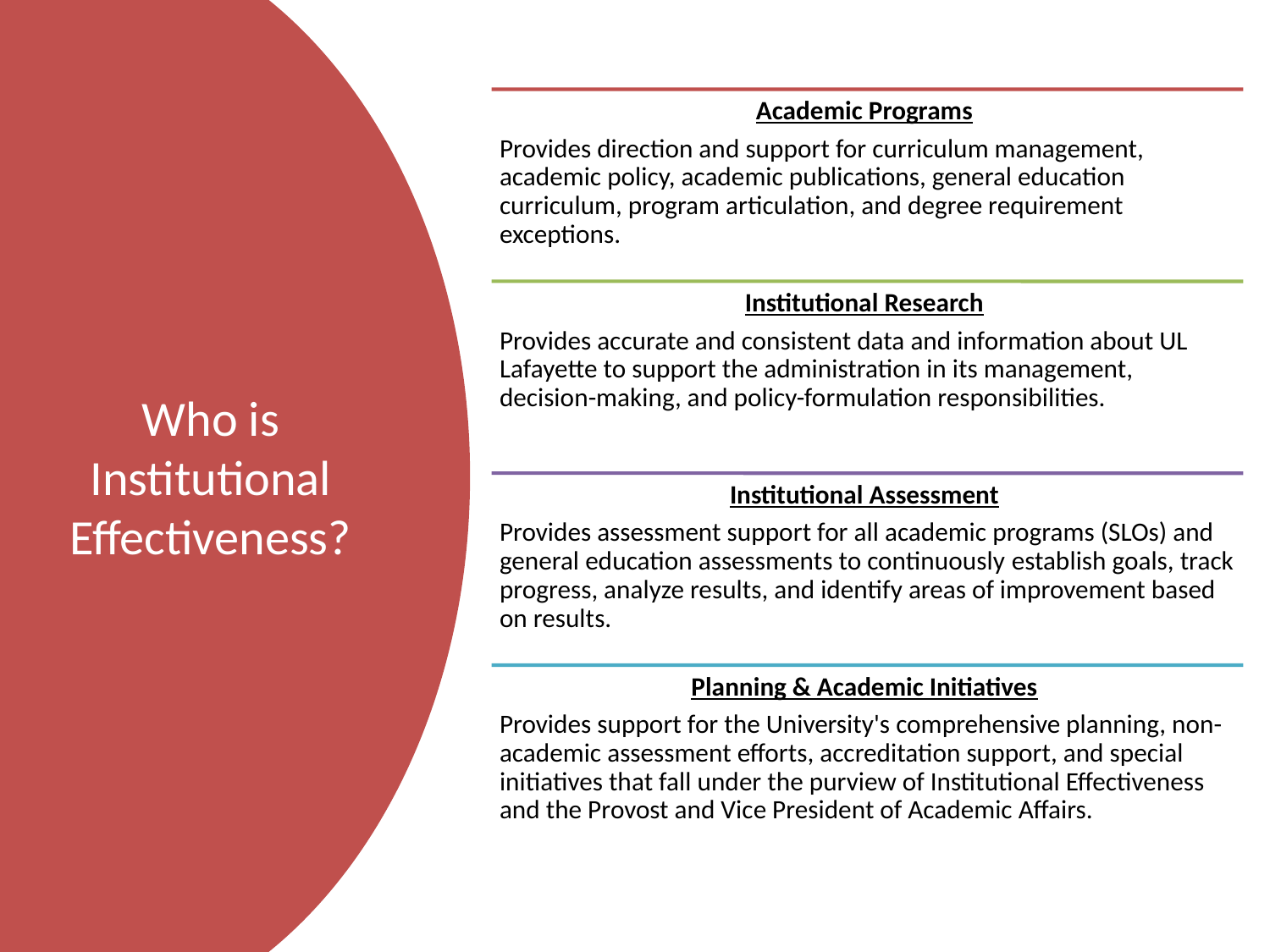

Academic Programs
Provides direction and support for curriculum management, academic policy, academic publications, general education curriculum, program articulation, and degree requirement exceptions.
Institutional Research
Provides accurate and consistent data and information about UL Lafayette to support the administration in its management, decision-making, and policy-formulation responsibilities.
Institutional Assessment
Provides assessment support for all academic programs (SLOs) and general education assessments to continuously establish goals, track progress, analyze results, and identify areas of improvement based on results.
Planning & Academic Initiatives
Provides support for the University's comprehensive planning, non-academic assessment efforts, accreditation support, and special initiatives that fall under the purview of Institutional Effectiveness and the Provost and Vice President of Academic Affairs.
# Who is Institutional Effectiveness?